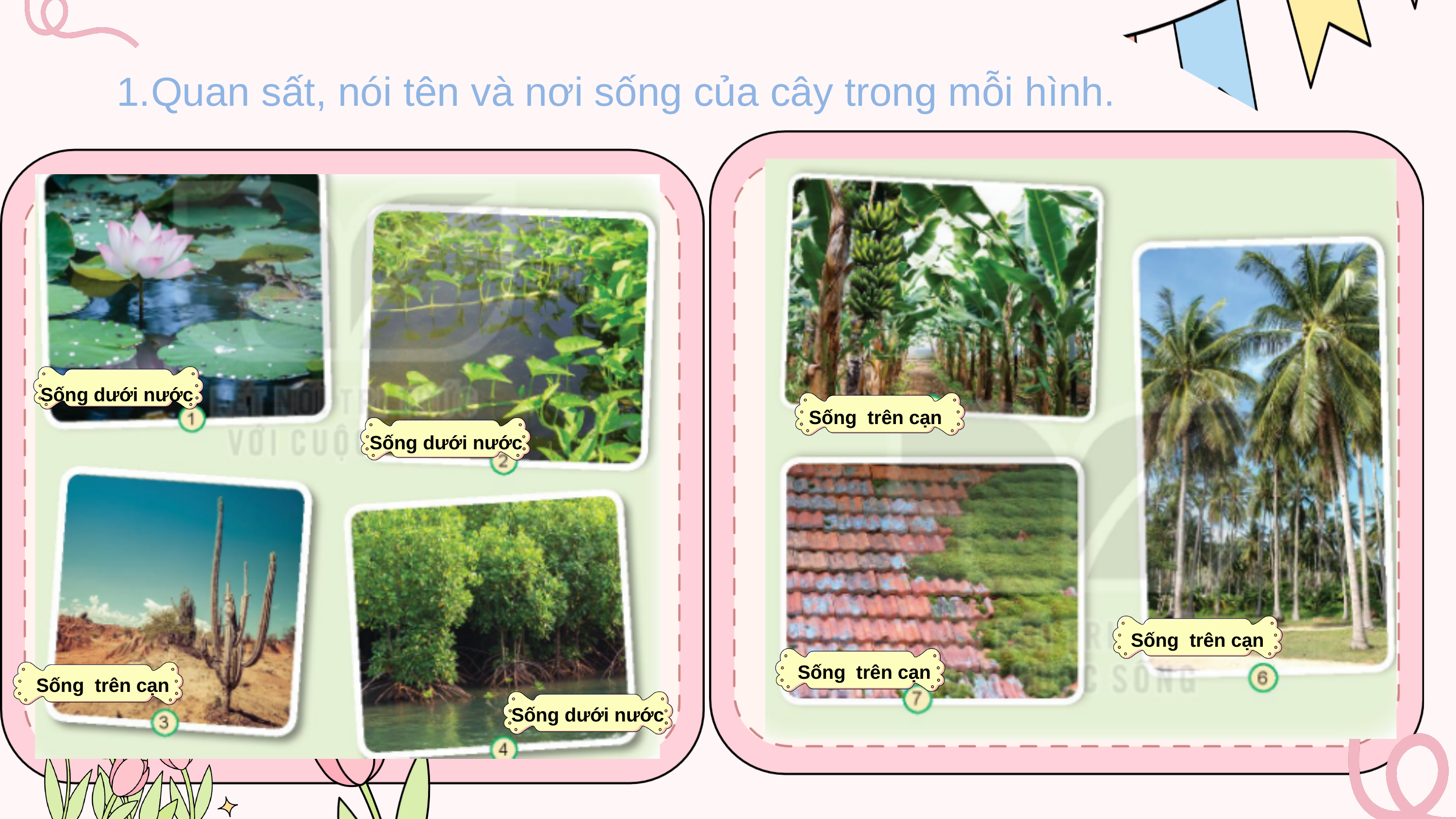

Quan sất, nói tên và nơi sống của cây trong mỗi hình.

Sống dưới nước

Sống  trên cạn

Sống dưới nước

Sống  trên cạn

Sống  trên cạn

Sống  trên cạn

Sống dưới nước